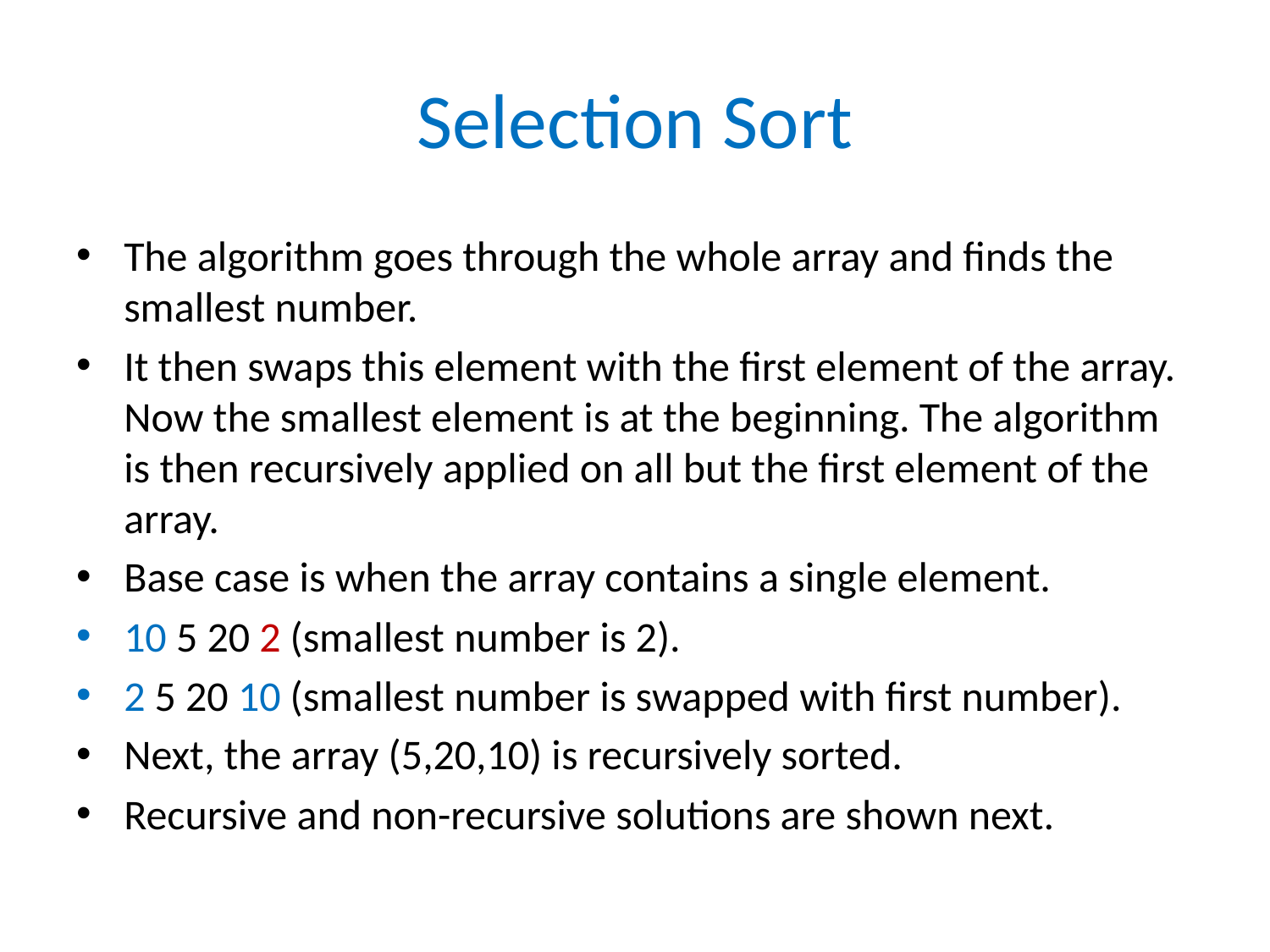

# Selection Sort
The algorithm goes through the whole array and finds the smallest number.
It then swaps this element with the first element of the array. Now the smallest element is at the beginning. The algorithm is then recursively applied on all but the first element of the array.
Base case is when the array contains a single element.
10 5 20 2 (smallest number is 2).
2 5 20 10 (smallest number is swapped with first number).
Next, the array (5,20,10) is recursively sorted.
Recursive and non-recursive solutions are shown next.